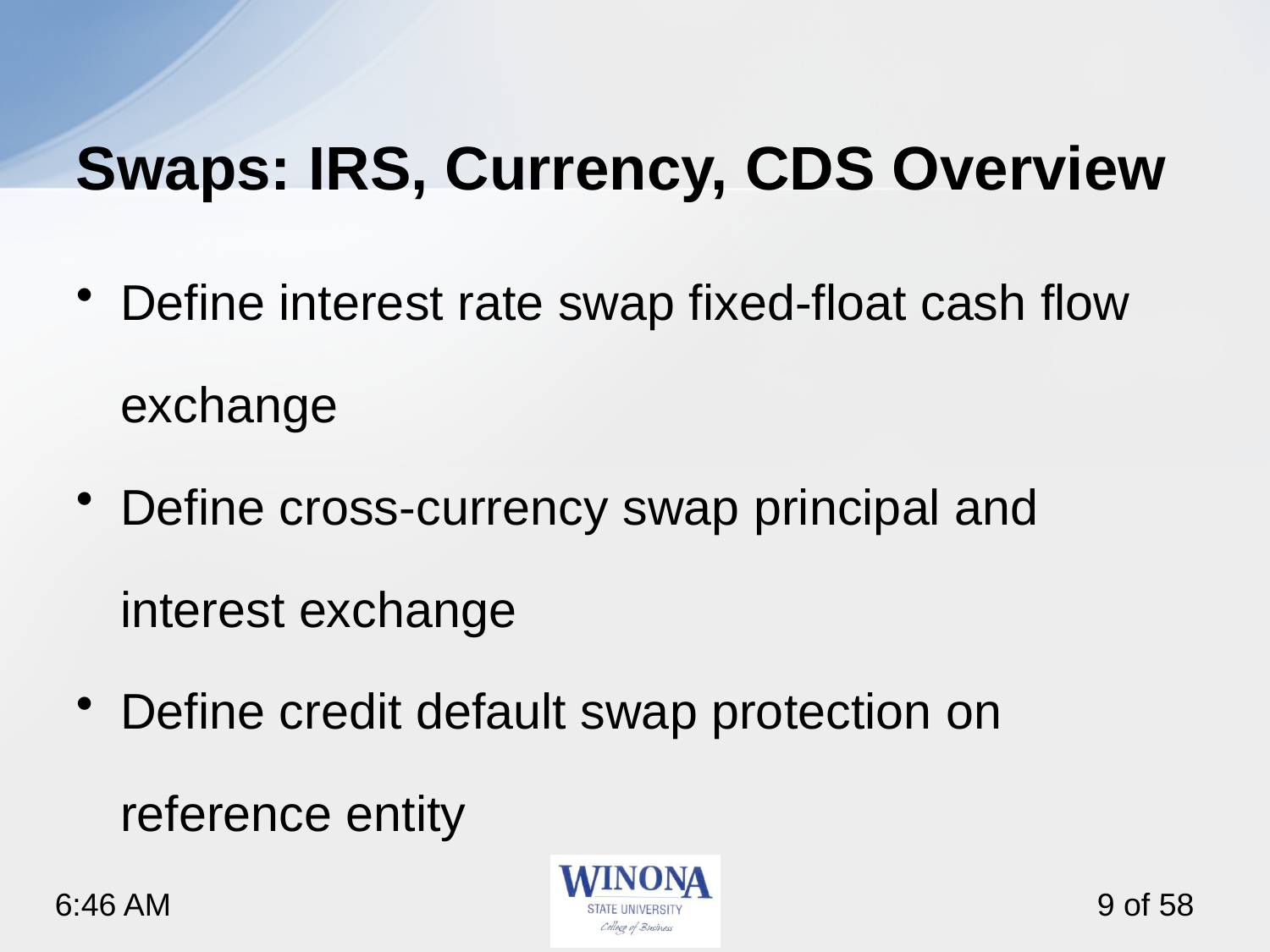

# Swaps: IRS, Currency, CDS Overview
Define interest rate swap fixed‑float cash flow exchange
Define cross‑currency swap principal and interest exchange
Define credit default swap protection on reference entity